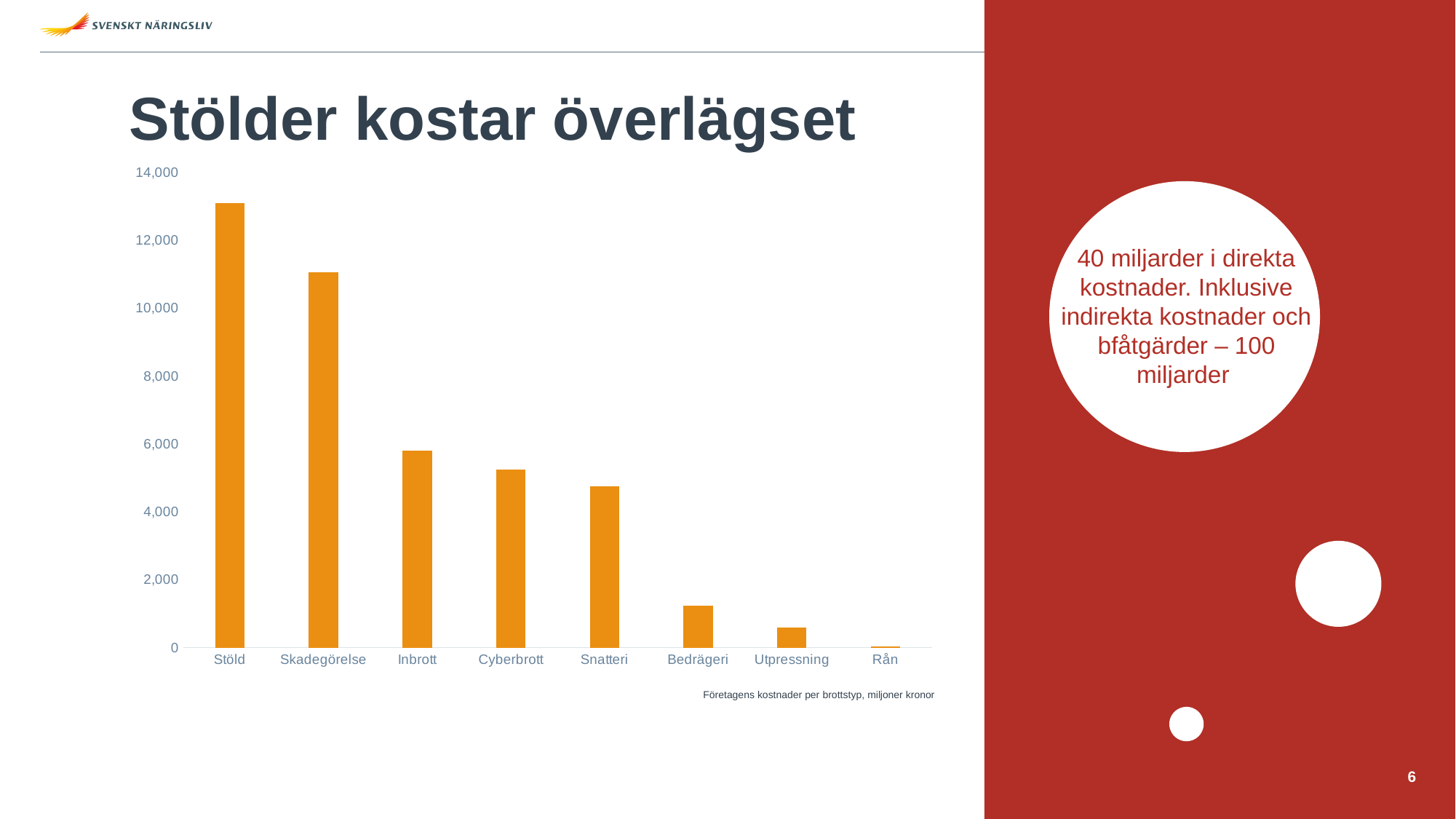

# Stölder kostar överlägset mest

### Chart

| Category | 2020 |
|---|---|
| Stöld | 13108.0 |
| Skadegörelse | 11066.0 |
| Inbrott | 5804.0 |
| Cyberbrott | 5253.0 |
| Snatteri | 4768.0 |
| Bedrägeri | 1240.0 |
| Utpressning | 598.0 |
| Rån | 43.0 |
40 miljarder i direkta kostnader. Inklusive indirekta kostnader och bfåtgärder – 100 miljarder
Företagens kostnader per brottstyp, miljoner kronor